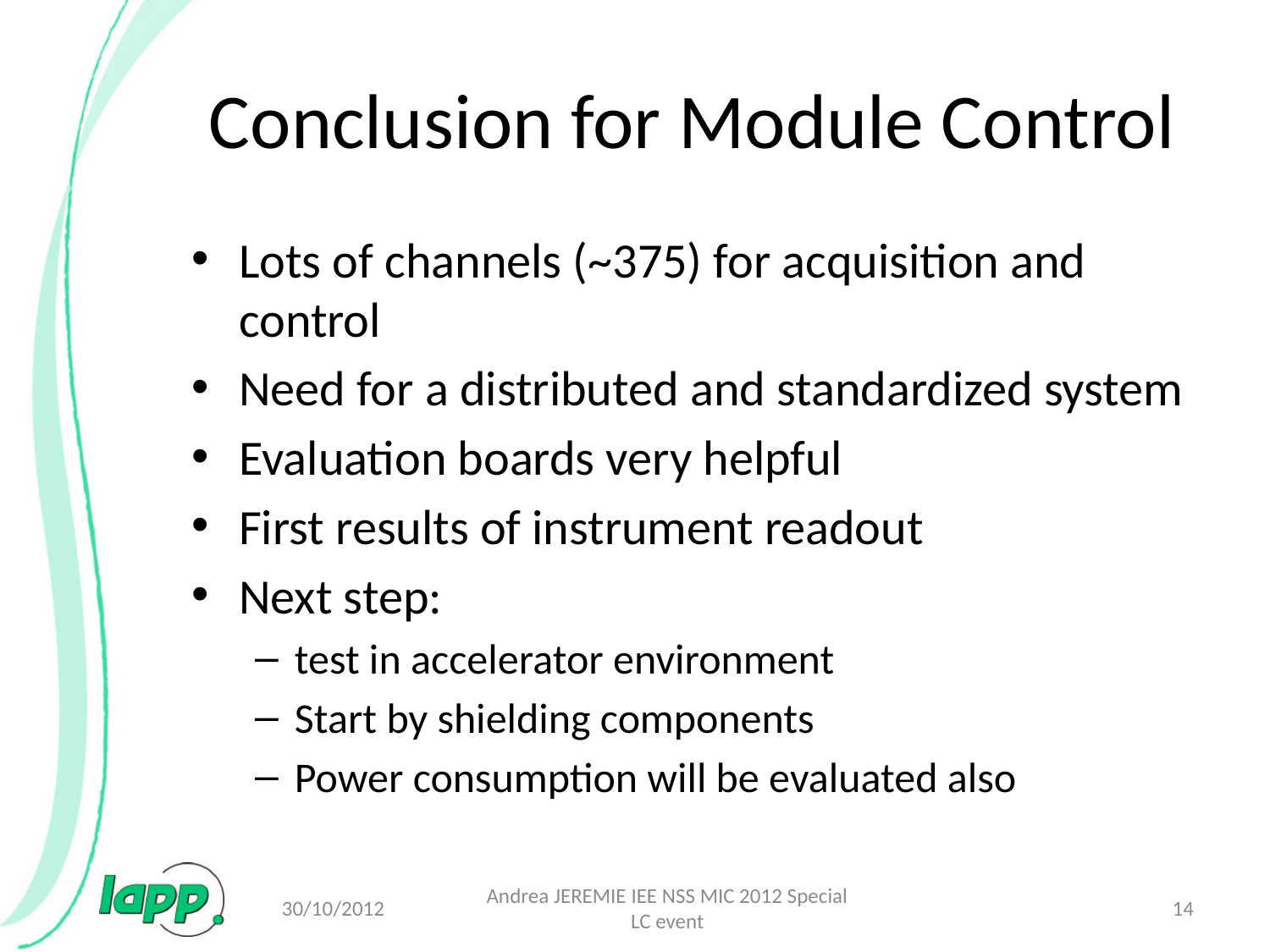

# Conclusion for Module Control
Lots of channels (~375) for acquisition and control
Need for a distributed and standardized system
Evaluation boards very helpful
First results of instrument readout
Next step:
test in accelerator environment
Start by shielding components
Power consumption will be evaluated also
30/10/2012
Andrea JEREMIE IEE NSS MIC 2012 Special LC event
14